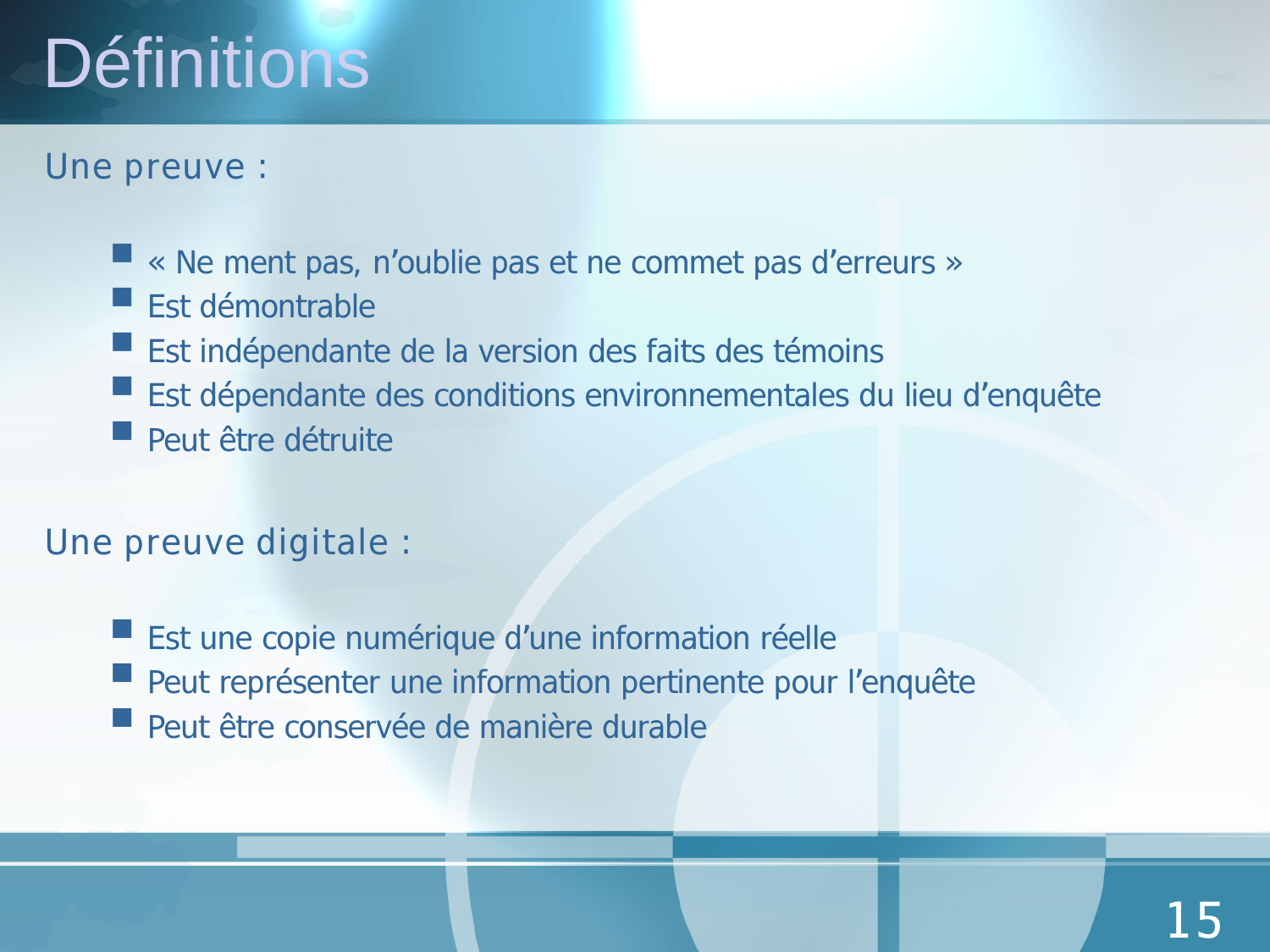

# Définitions
Une preuve :

« Ne ment pas, n’oublie pas et ne commet pas d’erreurs »
Est démontrable
Est indépendante de la version des faits des témoins
Est dépendante des conditions environnementales du lieu d’enquête
Peut être détruite

Une preuve digitale :

Est une copie numérique d’une information réelle
Peut représenter une information pertinente pour l’enquête
Peut être conservée de manière durable
15